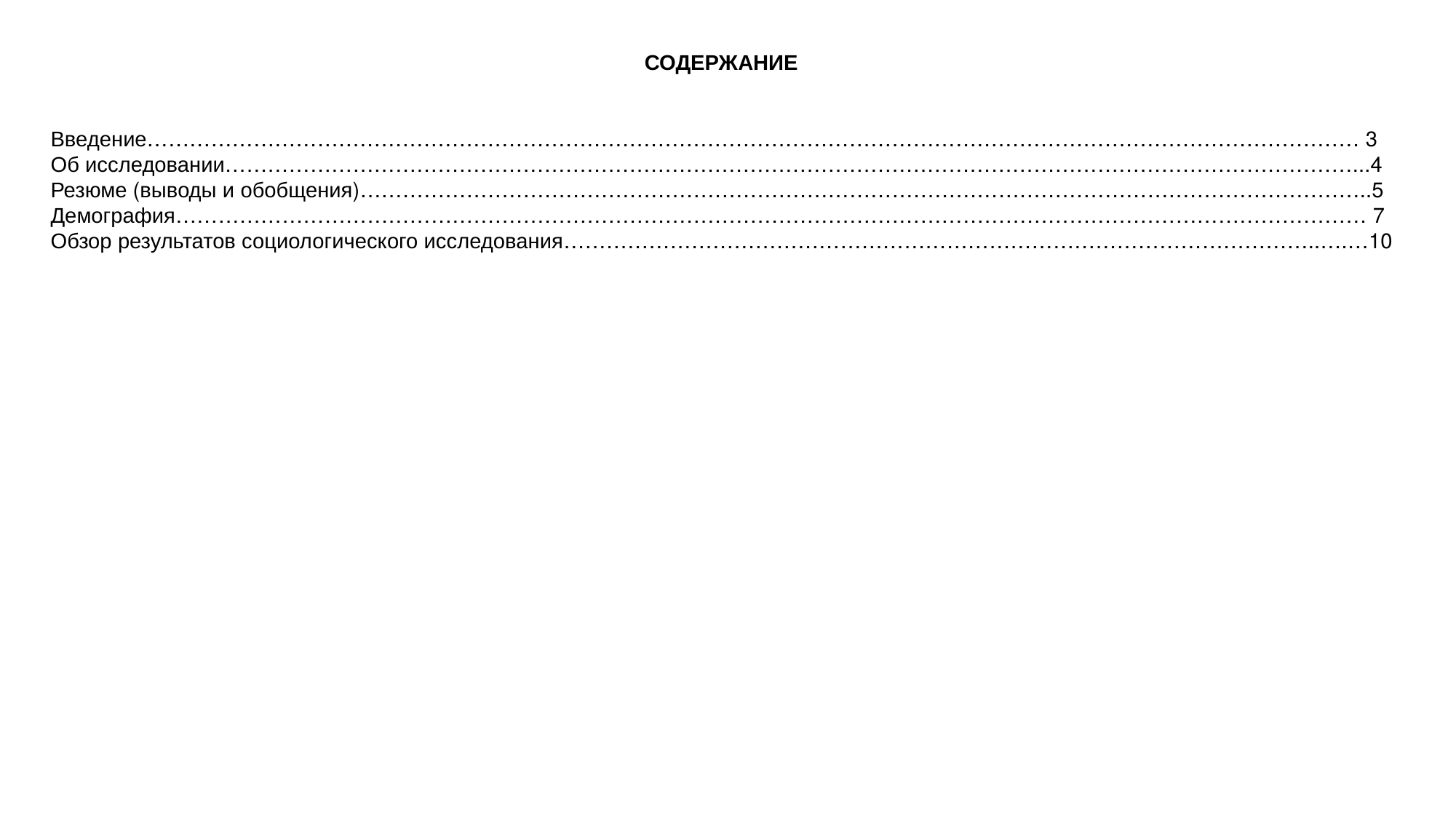

СОДЕРЖАНИЕ

Введение……………………………………………………………………………………………………………………………………………………… 3
Об исследовании……………………………………………………………………………………………………………………………………………...4
Резюме (выводы и обобщения)……………………………………………………………………………………………………………………………..5
Демография…………………………………………………………………………………………………………………………………………………… 7
Обзор результатов социологического исследования……………………………………………………………………………………………..….…10